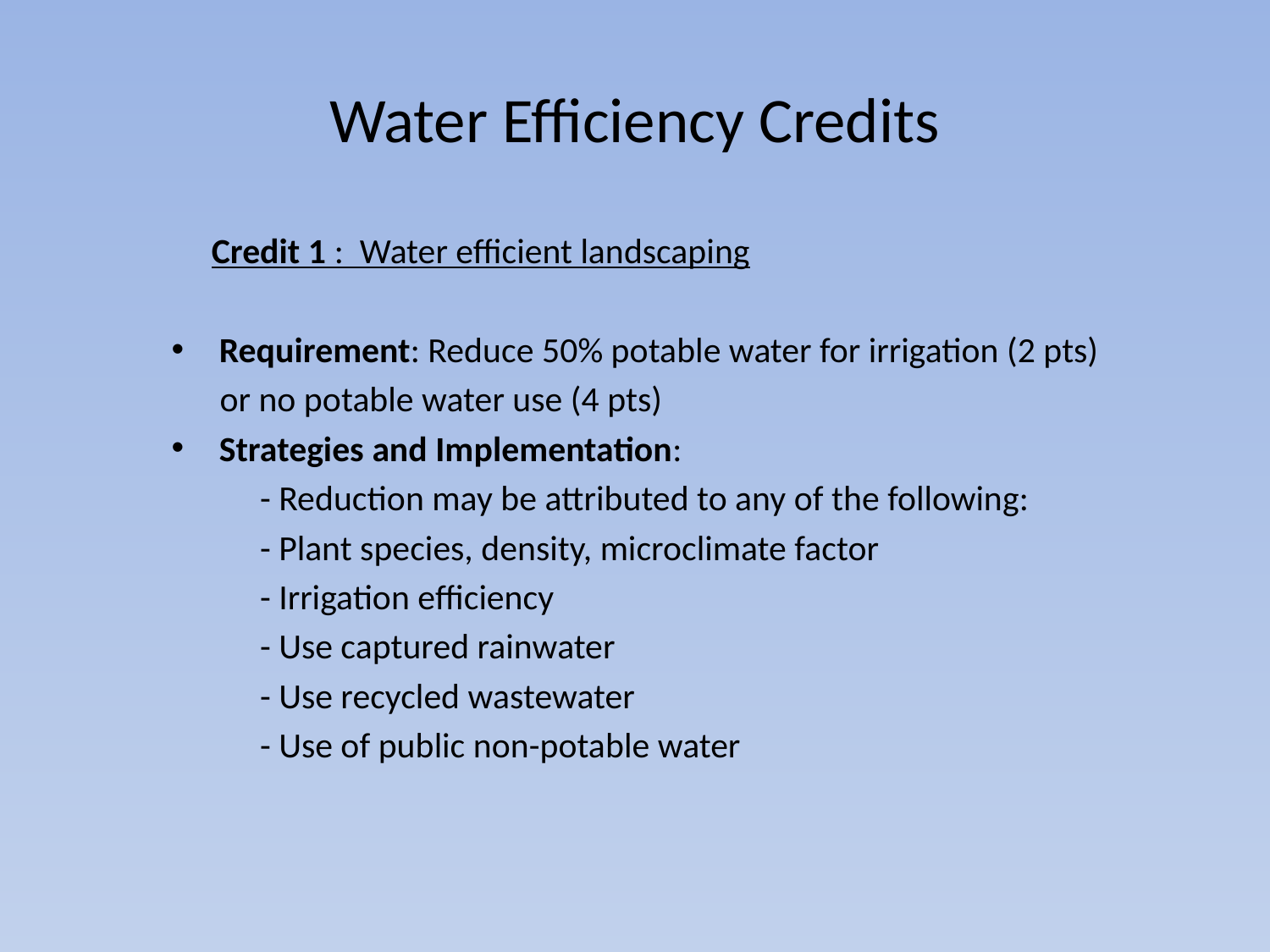

# Water Efficiency Credits
     Credit 1 :  Water efficient landscaping

Requirement: Reduce 50% potable water for irrigation (2 pts)
      or no potable water use (4 pts)
Strategies and Implementation:
           - Reduction may be attributed to any of the following:
           - Plant species, density, microclimate factor
           - Irrigation efficiency
           - Use captured rainwater
           - Use recycled wastewater
           - Use of public non-potable water